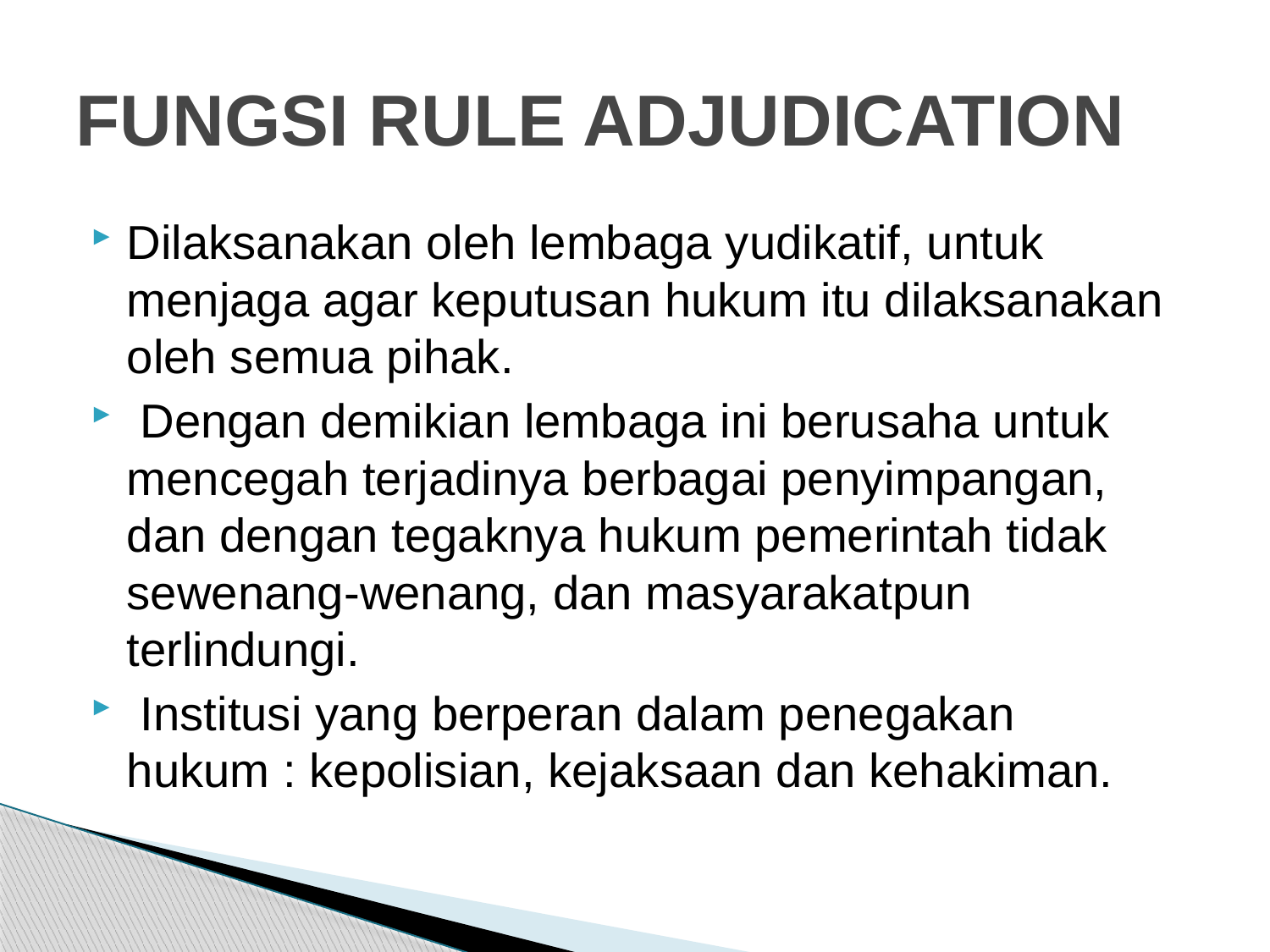

# FUNGSI RULE ADJUDICATION
Dilaksanakan oleh lembaga yudikatif, untuk menjaga agar keputusan hukum itu dilaksanakan oleh semua pihak.
 Dengan demikian lembaga ini berusaha untuk mencegah terjadinya berbagai penyimpangan, dan dengan tegaknya hukum pemerintah tidak sewenang-wenang, dan masyarakatpun terlindungi.
 Institusi yang berperan dalam penegakan hukum : kepolisian, kejaksaan dan kehakiman.